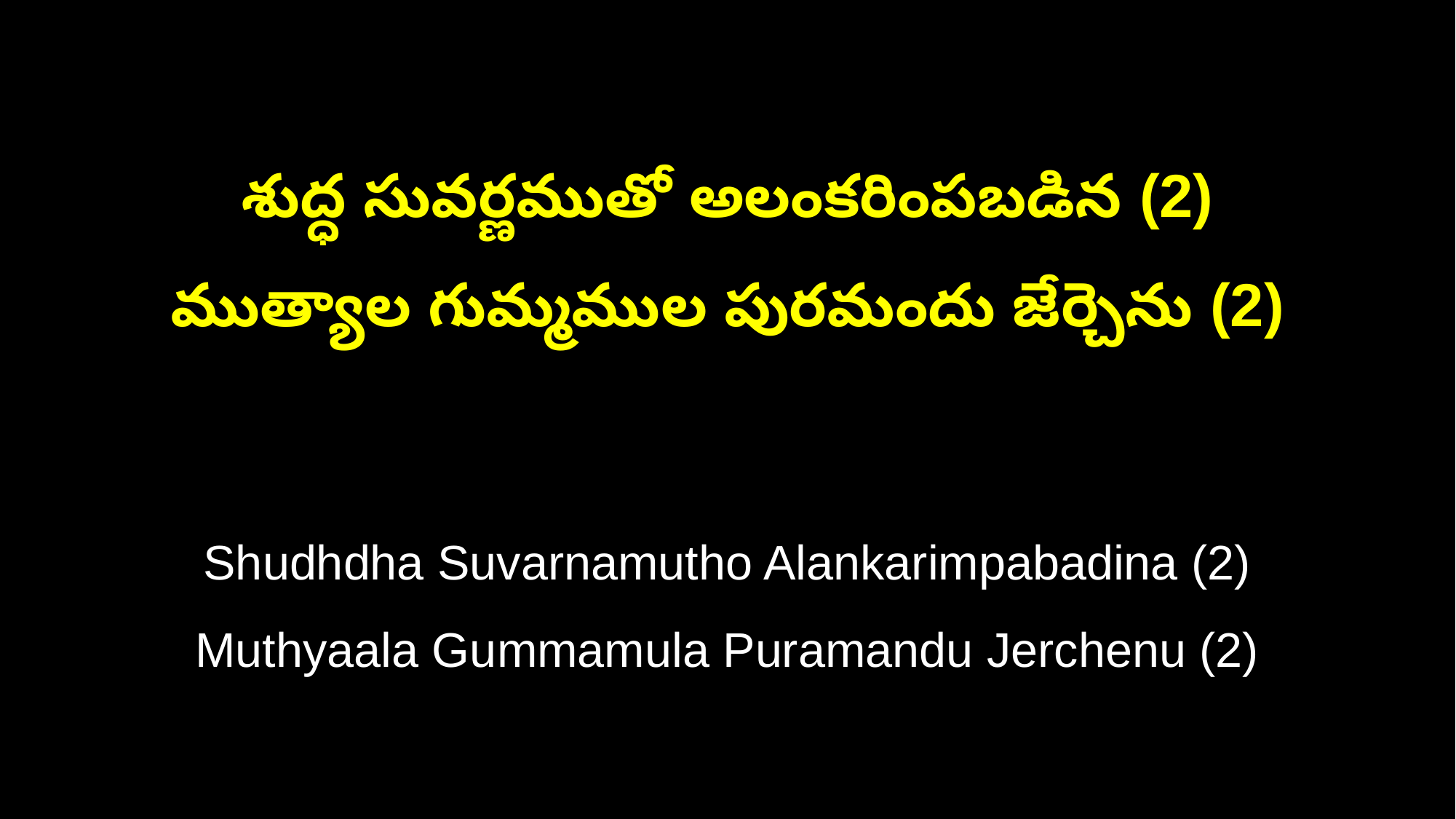

శుద్ధ సువర్ణముతో అలంకరింపబడిన (2)
ముత్యాల గుమ్మముల పురమందు జేర్చెను (2)
Shudhdha Suvarnamutho Alankarimpabadina (2)
Muthyaala Gummamula Puramandu Jerchenu (2)